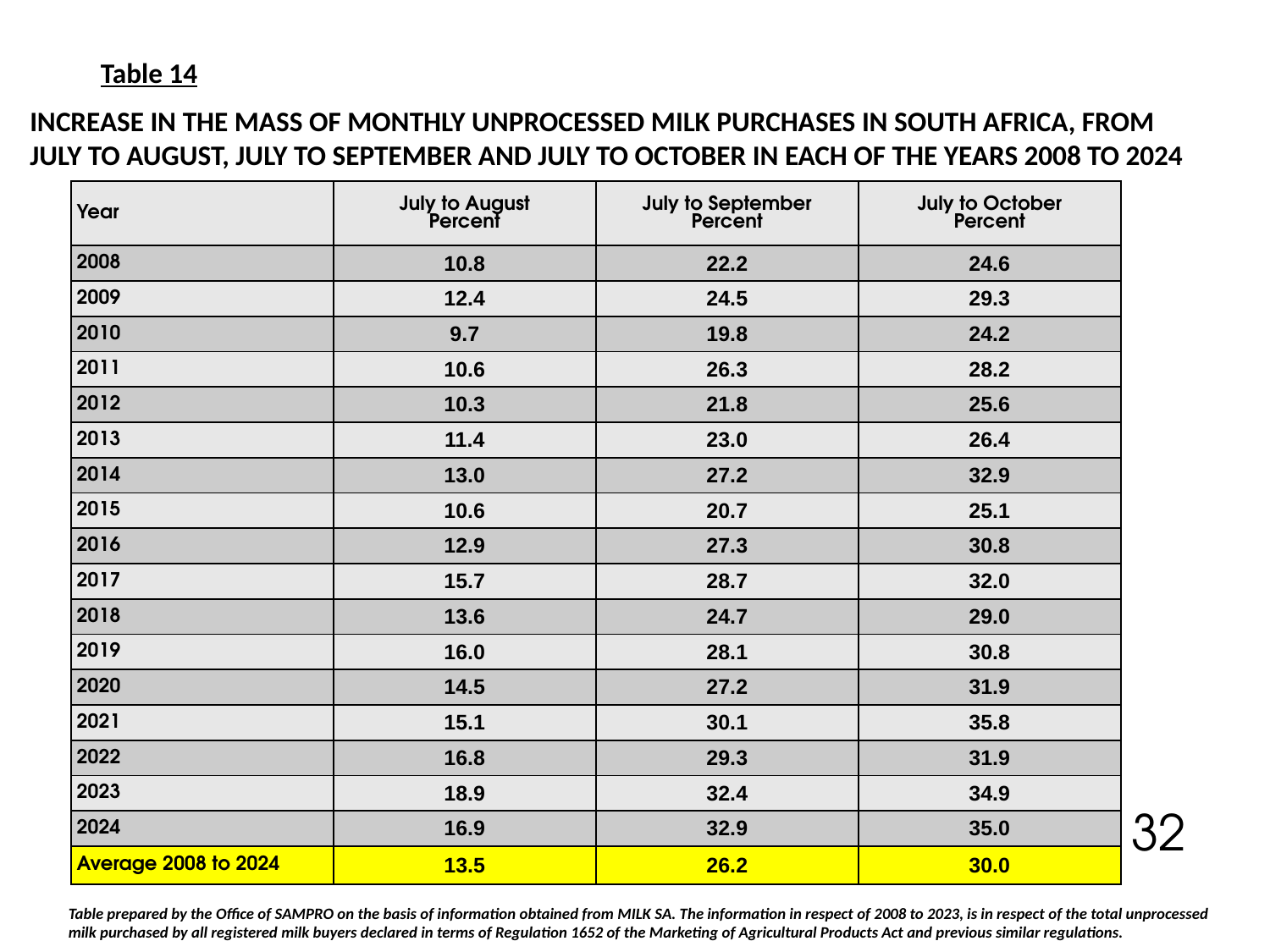

Table 14
INCREASE IN THE MASS OF MONTHLY UNPROCESSED MILK PURCHASES IN SOUTH AFRICA, FROM
JULY TO AUGUST, JULY TO SEPTEMBER AND JULY TO OCTOBER IN EACH OF THE YEARS 2008 TO 2024
| Year | July to August Percent | July to September Percent | July to October Percent |
| --- | --- | --- | --- |
| 2008 | 10.8 | 22.2 | 24.6 |
| 2009 | 12.4 | 24.5 | 29.3 |
| 2010 | 9.7 | 19.8 | 24.2 |
| 2011 | 10.6 | 26.3 | 28.2 |
| 2012 | 10.3 | 21.8 | 25.6 |
| 2013 | 11.4 | 23.0 | 26.4 |
| 2014 | 13.0 | 27.2 | 32.9 |
| 2015 | 10.6 | 20.7 | 25.1 |
| 2016 | 12.9 | 27.3 | 30.8 |
| 2017 | 15.7 | 28.7 | 32.0 |
| 2018 | 13.6 | 24.7 | 29.0 |
| 2019 | 16.0 | 28.1 | 30.8 |
| 2020 | 14.5 | 27.2 | 31.9 |
| 2021 | 15.1 | 30.1 | 35.8 |
| 2022 | 16.8 | 29.3 | 31.9 |
| 2023 | 18.9 | 32.4 | 34.9 |
| 2024 | 16.9 | 32.9 | 35.0 |
| Average 2008 to 2024 | 13.5 | 26.2 | 30.0 |
32
Table prepared by the Office of SAMPRO on the basis of information obtained from MILK SA. The information in respect of 2008 to 2023, is in respect of the total unprocessed milk purchased by all registered milk buyers declared in terms of Regulation 1652 of the Marketing of Agricultural Products Act and previous similar regulations.